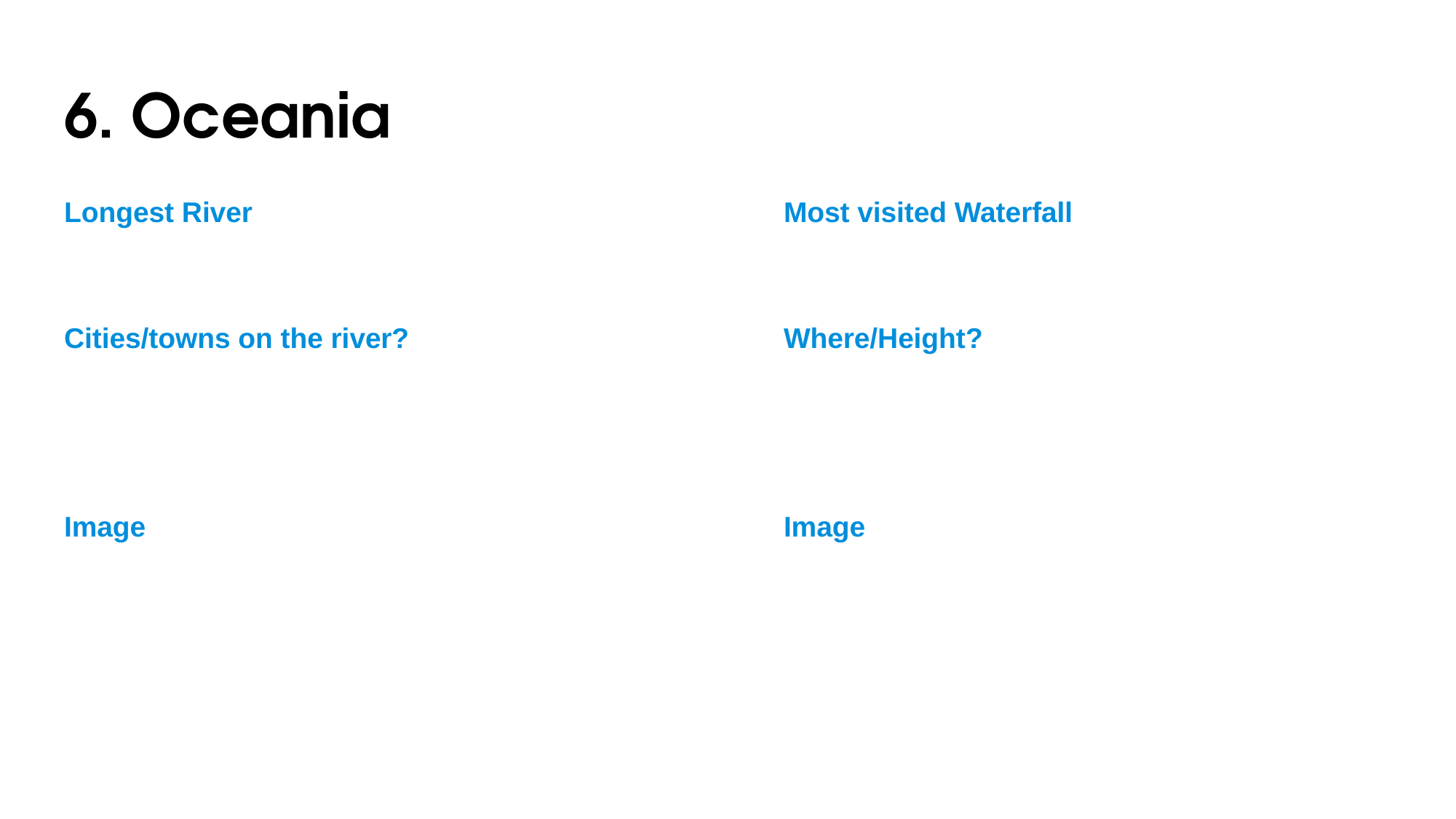

# 6. Oceania
Longest River

Cities/towns on the river?

Image
Most visited Waterfall

Where/Height?

Image